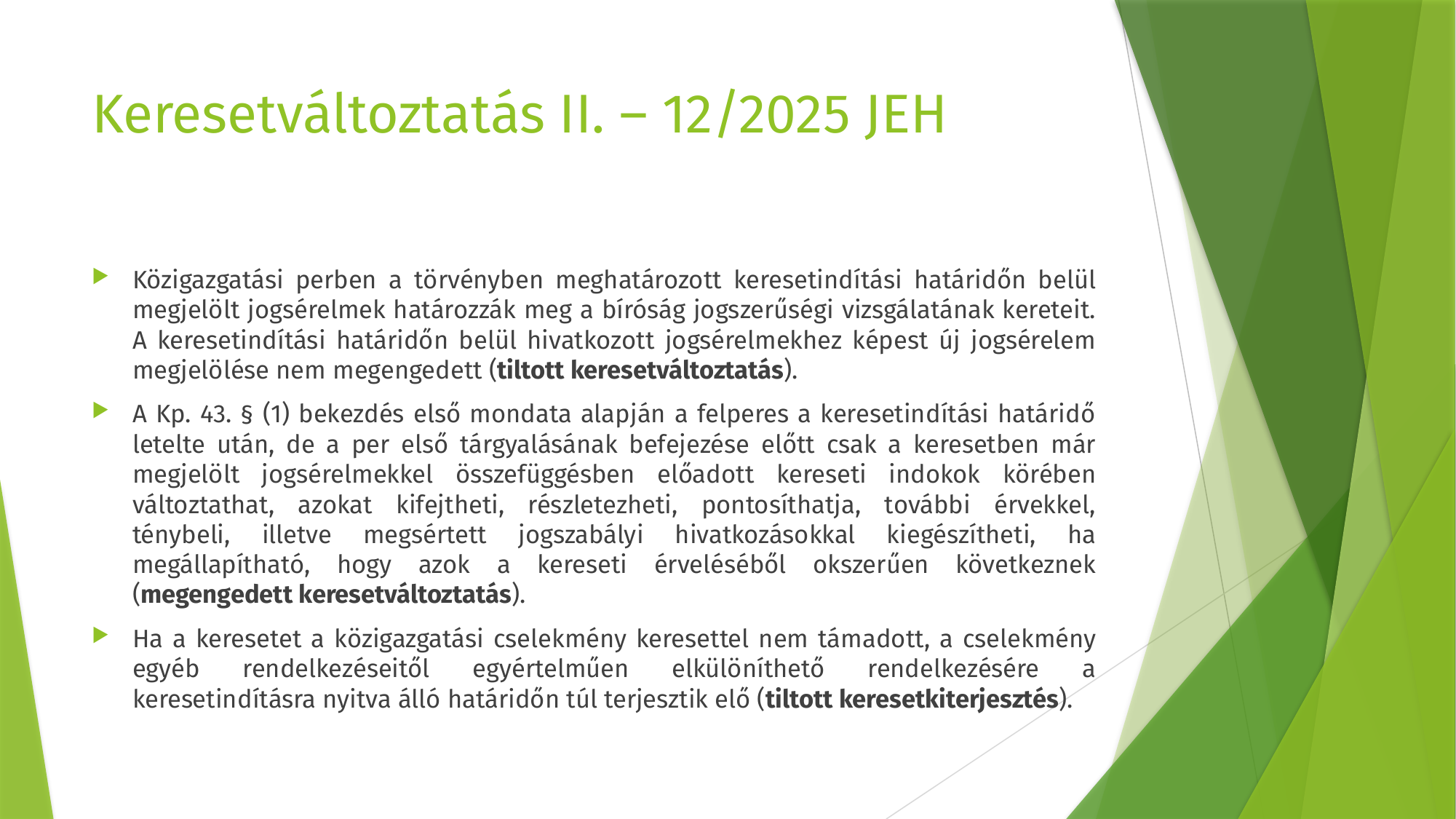

# Keresetváltoztatás II. – 12/2025 JEH
Közigazgatási perben a törvényben meghatározott keresetindítási határidőn belül megjelölt jogsérelmek határozzák meg a bíróság jogszerűségi vizsgálatának kereteit. A keresetindítási határidőn belül hivatkozott jogsérelmekhez képest új jogsérelem megjelölése nem megengedett (tiltott keresetváltoztatás).
A Kp. 43. § (1) bekezdés első mondata alapján a felperes a keresetindítási határidő letelte után, de a per első tárgyalásának befejezése előtt csak a keresetben már megjelölt jogsérelmekkel összefüggésben előadott kereseti indokok körében változtathat, azokat kifejtheti, részletezheti, pontosíthatja, további érvekkel, ténybeli, illetve megsértett jogszabályi hivatkozásokkal kiegészítheti, ha megállapítható, hogy azok a kereseti érveléséből okszerűen következnek (megengedett keresetváltoztatás).
Ha a keresetet a közigazgatási cselekmény keresettel nem támadott, a cselekmény egyéb rendelkezéseitől egyértelműen elkülöníthető rendelkezésére a keresetindításra nyitva álló határidőn túl terjesztik elő (tiltott keresetkiterjesztés).